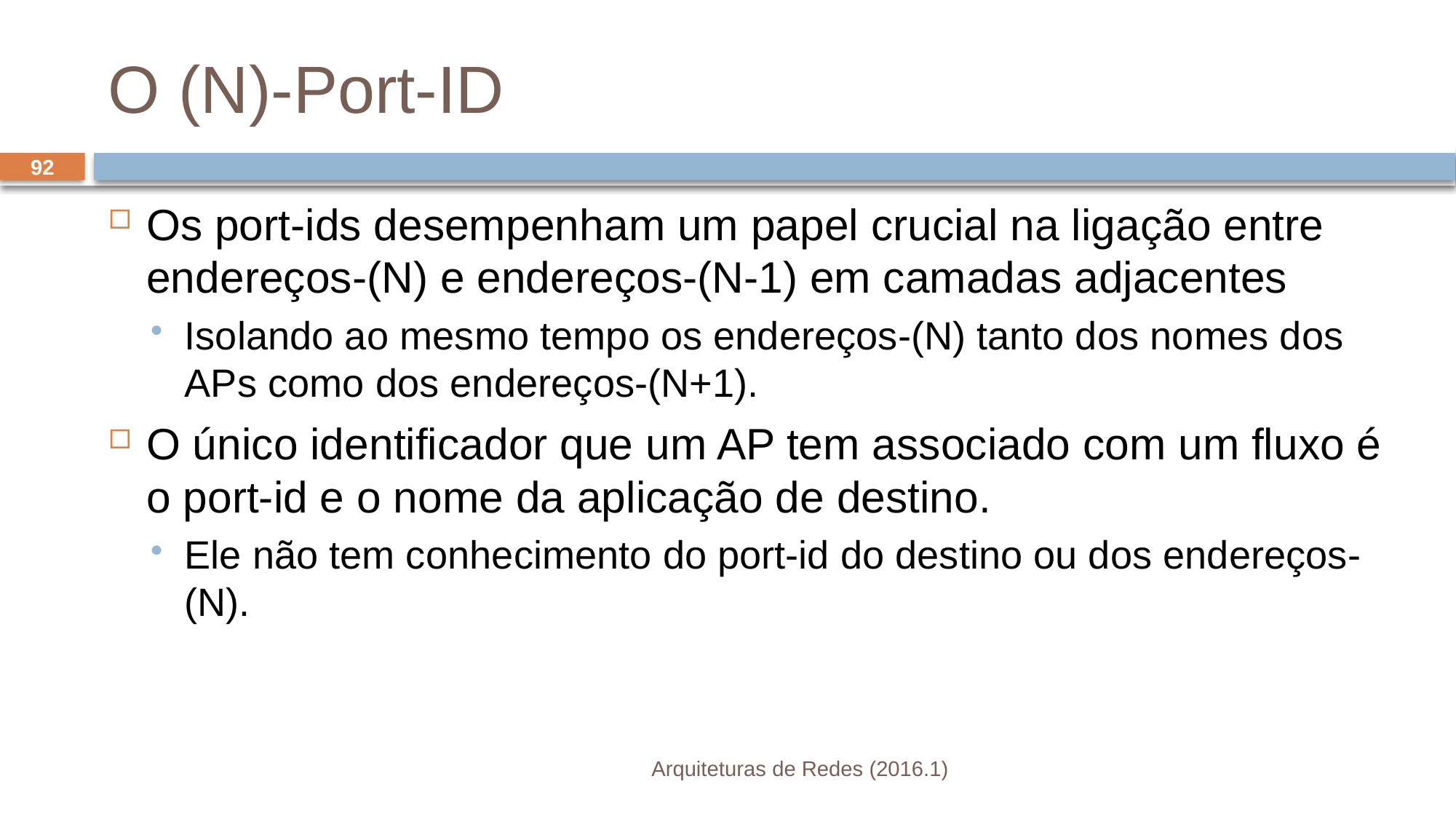

# O (N)-Port-ID
92
Os port-ids desempenham um papel crucial na ligação entre endereços-(N) e endereços-(N-1) em camadas adjacentes
Isolando ao mesmo tempo os endereços-(N) tanto dos nomes dos APs como dos endereços-(N+1).
O único identificador que um AP tem associado com um fluxo é o port-id e o nome da aplicação de destino.
Ele não tem conhecimento do port-id do destino ou dos endereços-(N).
Arquiteturas de Redes (2016.1)